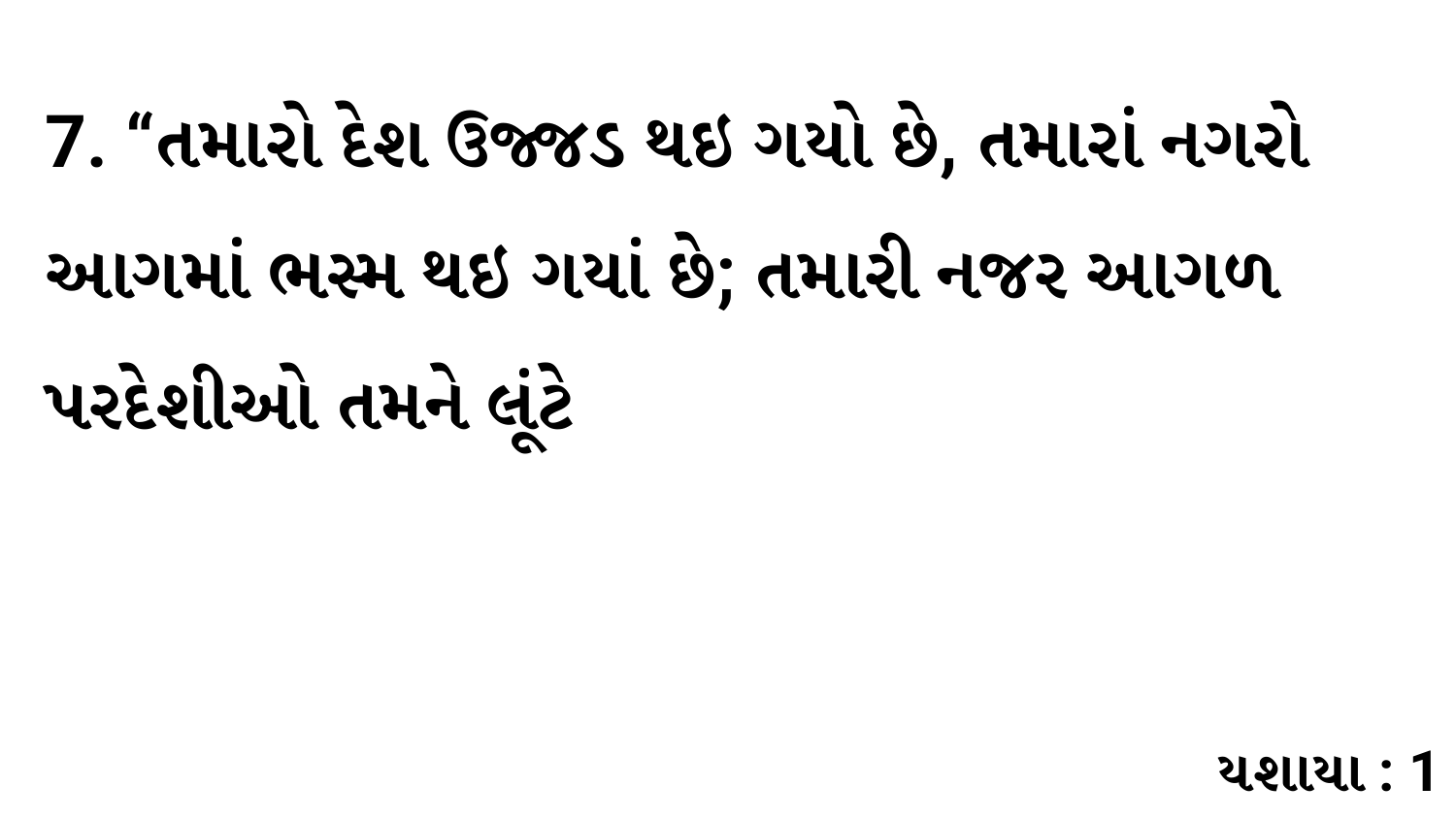

7. “તમારો દેશ ઉજ્જડ થઇ ગયો છે, તમારાં નગરો આગમાં ભસ્મ થઇ ગયાં છે; તમારી નજર આગળ પરદેશીઓ તમને લૂંટે
યશાયા : 1